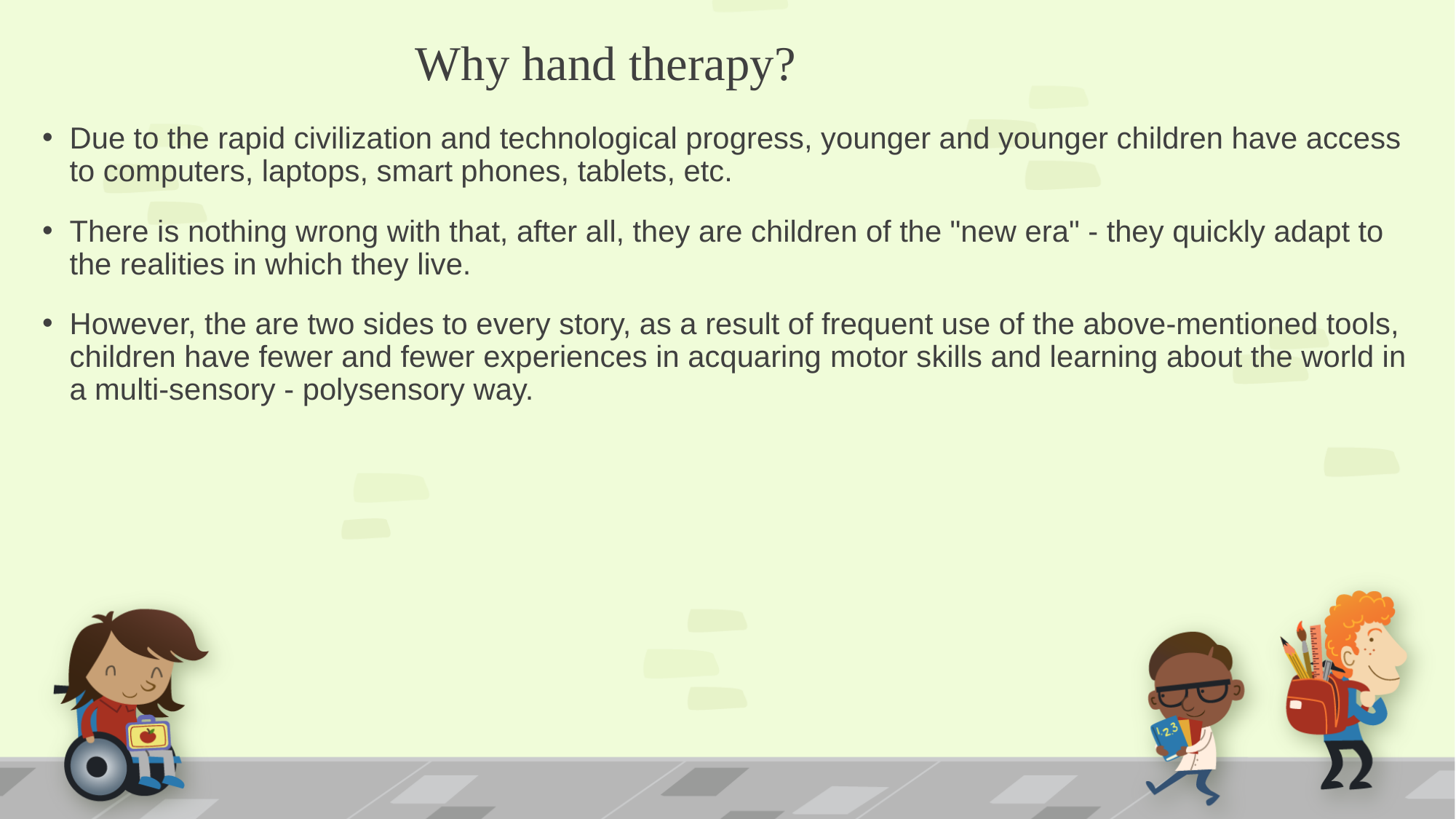

# Why hand therapy?
Due to the rapid civilization and technological progress, younger and younger children have access to computers, laptops, smart phones, tablets, etc.
There is nothing wrong with that, after all, they are children of the "new era" - they quickly adapt to the realities in which they live.
However, the are two sides to every story, as a result of frequent use of the above-mentioned tools, children have fewer and fewer experiences in acquaring motor skills and learning about the world in a multi-sensory - polysensory way.